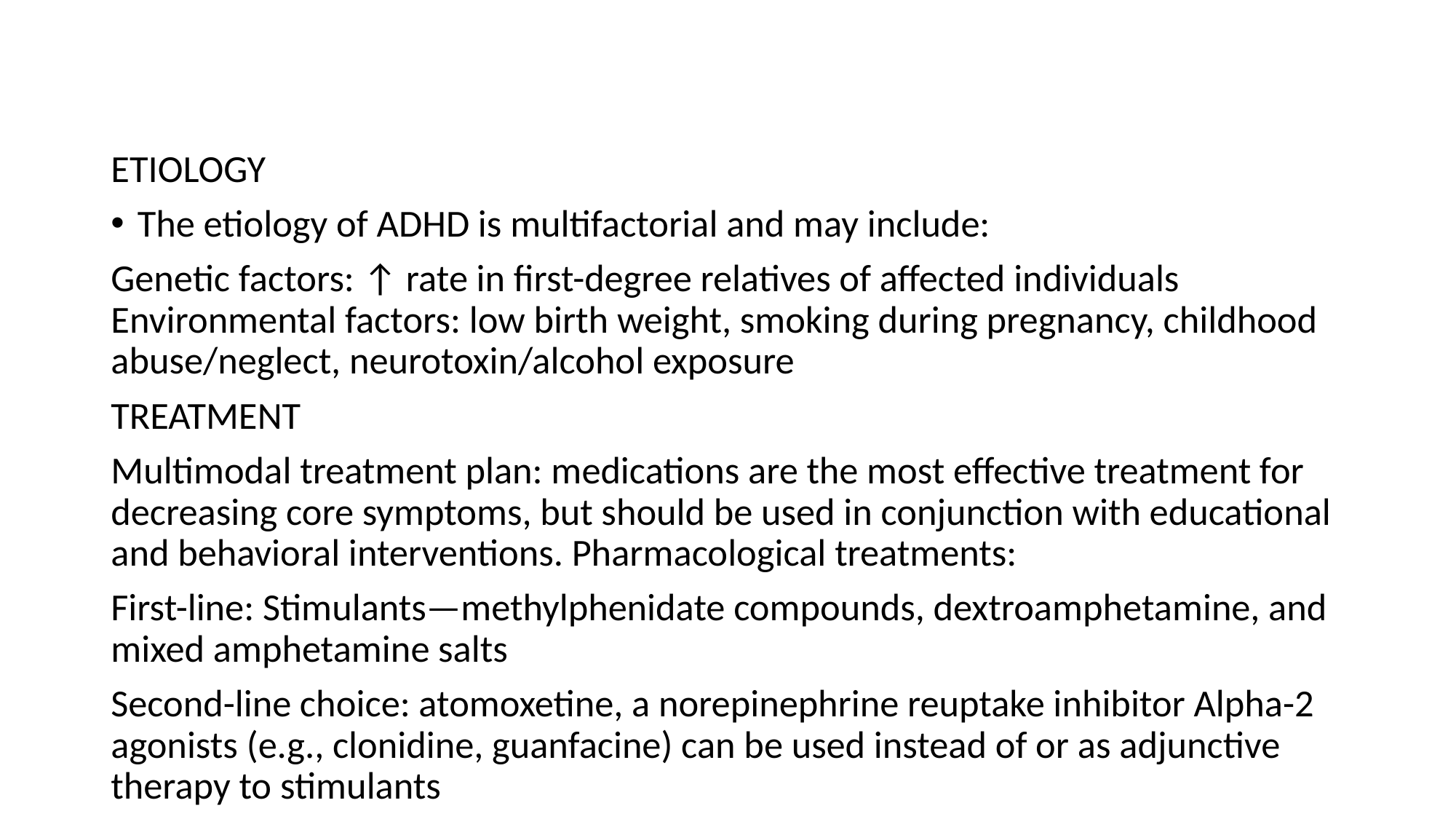

#

ETIOLOGY
The etiology of ADHD is multifactorial and may include:
Genetic factors: ↑ rate in first-degree relatives of affected individuals  Environmental factors: low birth weight, smoking during pregnancy, childhood abuse/neglect, neurotoxin/alcohol exposure
TREATMENT
Multimodal treatment plan: medications are the most effective treatment for decreasing core symptoms, but should be used in conjunction with educational and behavioral interventions. Pharmacological treatments:
First-line: Stimulants—methylphenidate compounds, dextroamphetamine, and mixed amphetamine salts
Second-line choice: atomoxetine, a norepinephrine reuptake inhibitor Alpha-2 agonists (e.g., clonidine, guanfacine) can be used instead of or as adjunctive therapy to stimulants